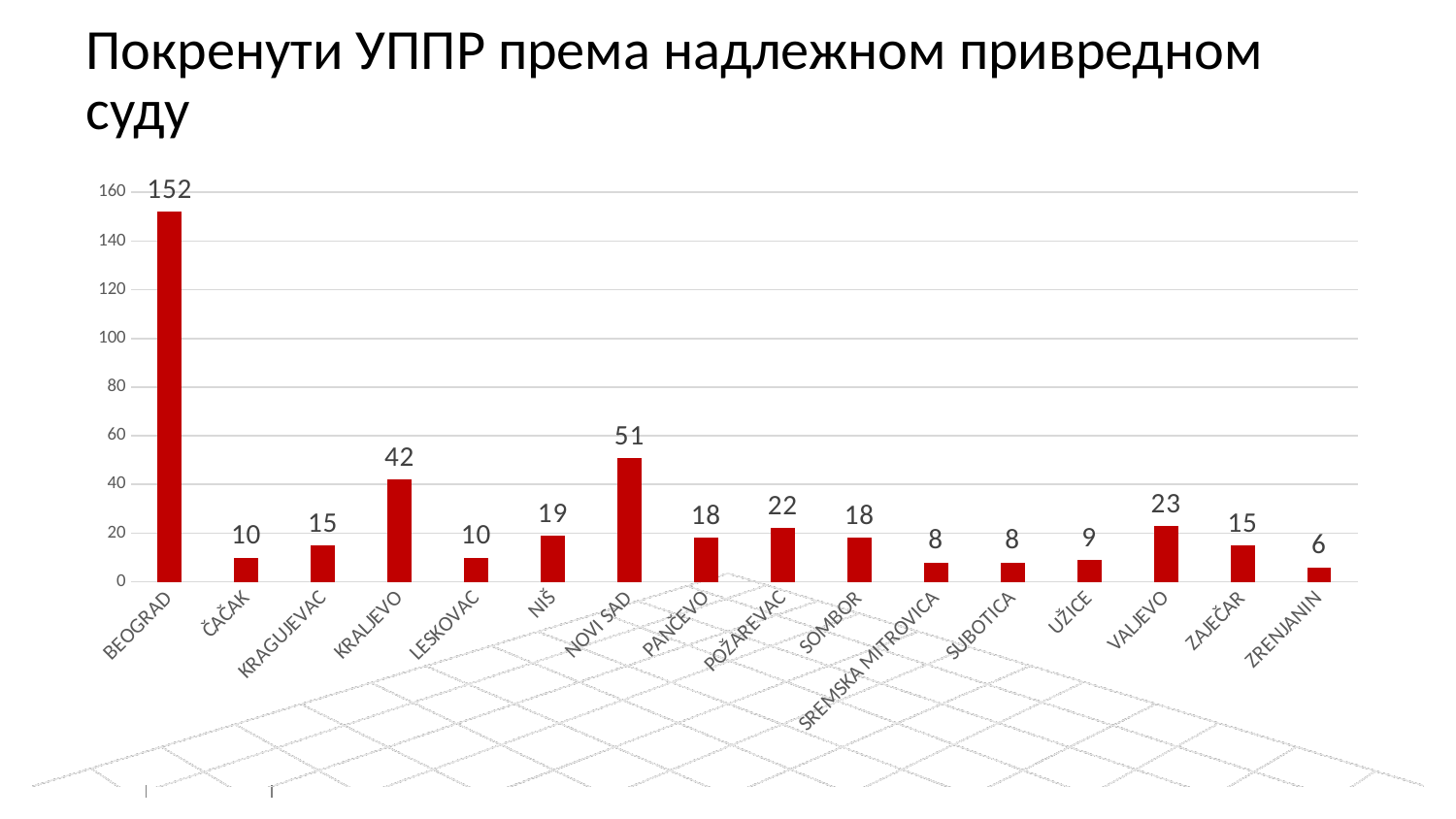

# Покренути УППР према надлежном привредном суду

### Chart

| Category |  |
|---|---|
| BEOGRAD | 152.0 |
| ČAČAK | 10.0 |
| KRAGUJEVAC | 15.0 |
| KRALJEVO | 42.0 |
| LESKOVAC | 10.0 |
| NIŠ | 19.0 |
| NOVI SAD | 51.0 |
| PANČEVO | 18.0 |
| POŽAREVAC | 22.0 |
| SOMBOR | 18.0 |
| SREMSKA MITROVICA | 8.0 |
| SUBOTICA | 8.0 |
| UŽICE | 9.0 |
| VALJEVO | 23.0 |
| ZAJEČAR | 15.0 |
| ZRENJANIN | 6.0 |